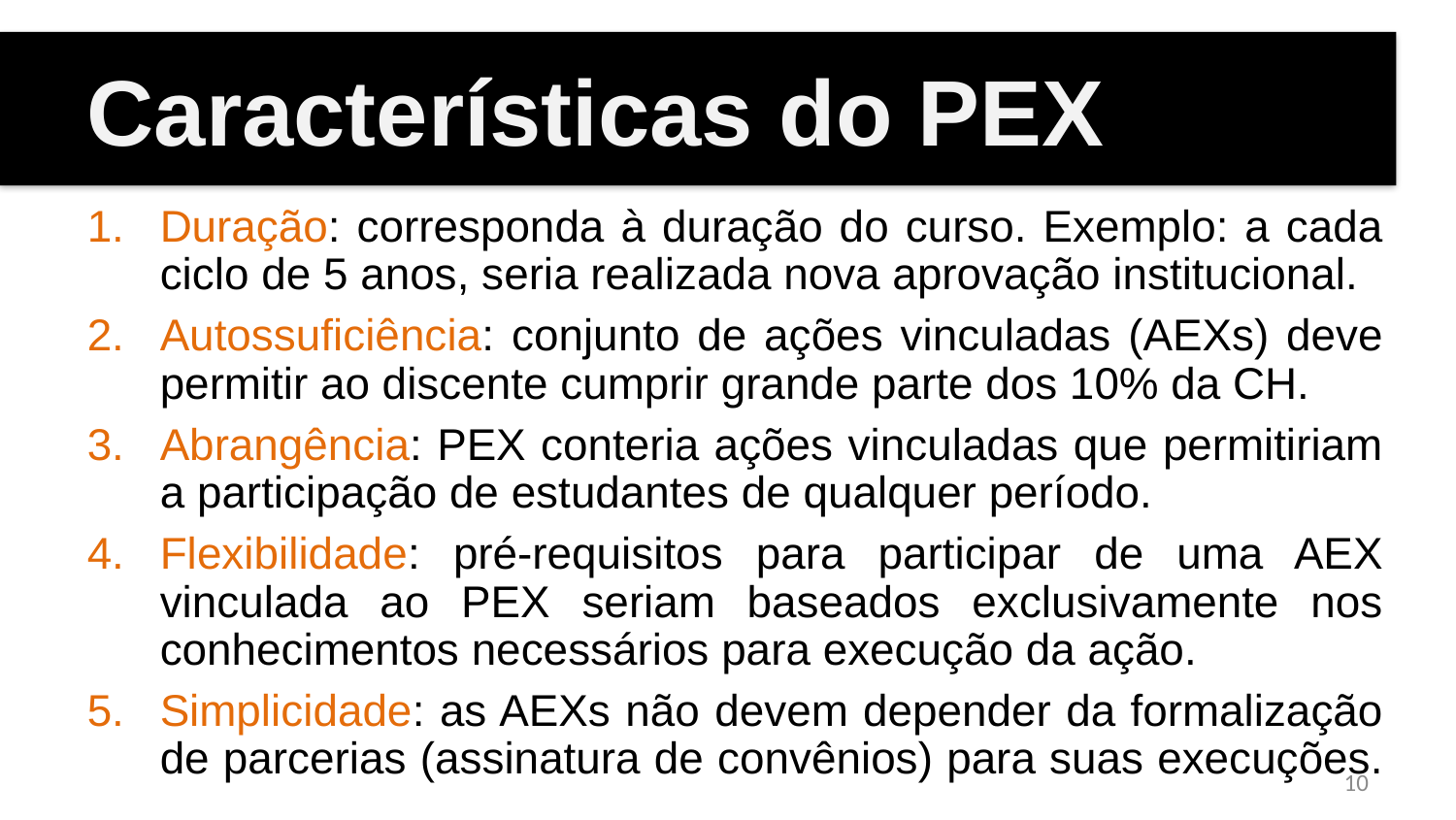

Características do PEX
Duração: corresponda à duração do curso. Exemplo: a cada ciclo de 5 anos, seria realizada nova aprovação institucional.

Autossuficiência: conjunto de ações vinculadas (AEXs) deve permitir ao discente cumprir grande parte dos 10% da CH.

Abrangência: PEX conteria ações vinculadas que permitiriam a participação de estudantes de qualquer período.

Flexibilidade: pré-requisitos para participar de uma AEX vinculada ao PEX seriam baseados exclusivamente nos conhecimentos necessários para execução da ação.

Simplicidade: as AEXs não devem depender da formalização de parcerias (assinatura de convênios) para suas execuções.
10